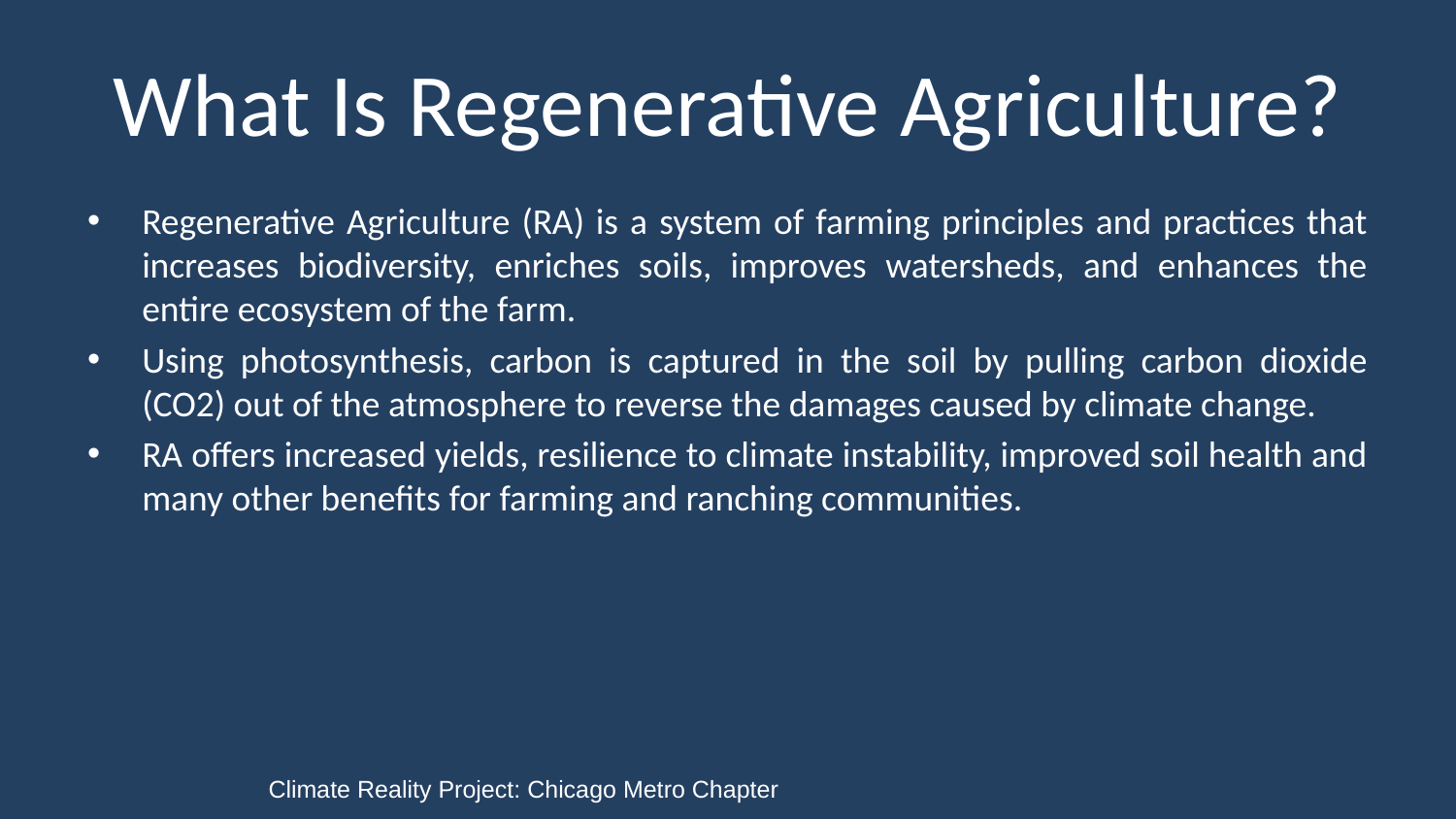

# What Is Regenerative Agriculture?
Regenerative Agriculture (RA) is a system of farming principles and practices that increases biodiversity, enriches soils, improves watersheds, and enhances the entire ecosystem of the farm.
Using photosynthesis, carbon is captured in the soil by pulling carbon dioxide (CO2) out of the atmosphere to reverse the damages caused by climate change.
RA offers increased yields, resilience to climate instability, improved soil health and many other benefits for farming and ranching communities.
Climate Reality Project: Chicago Metro Chapter